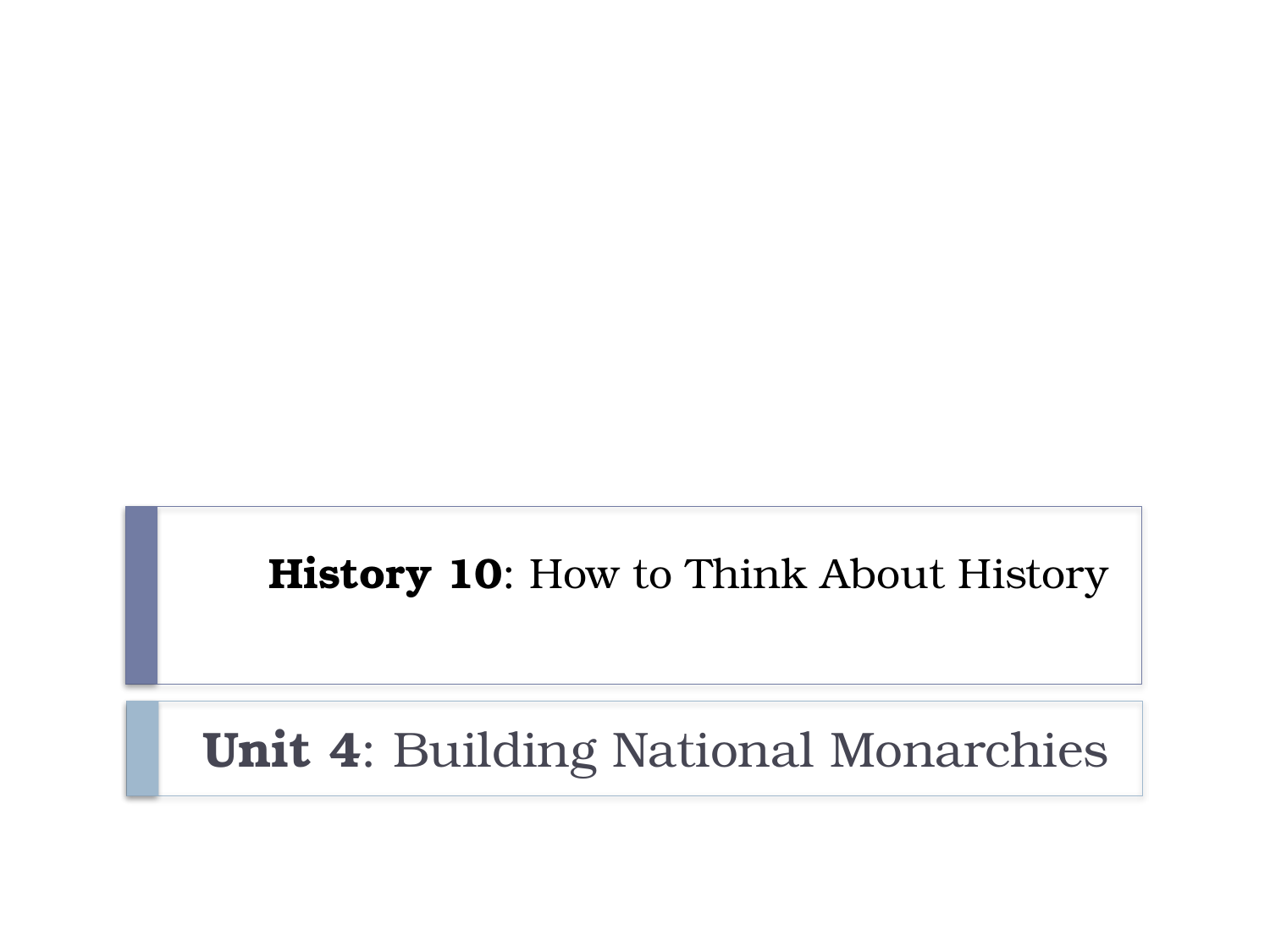

# History 10: How to Think About History
Unit 4: Building National Monarchies